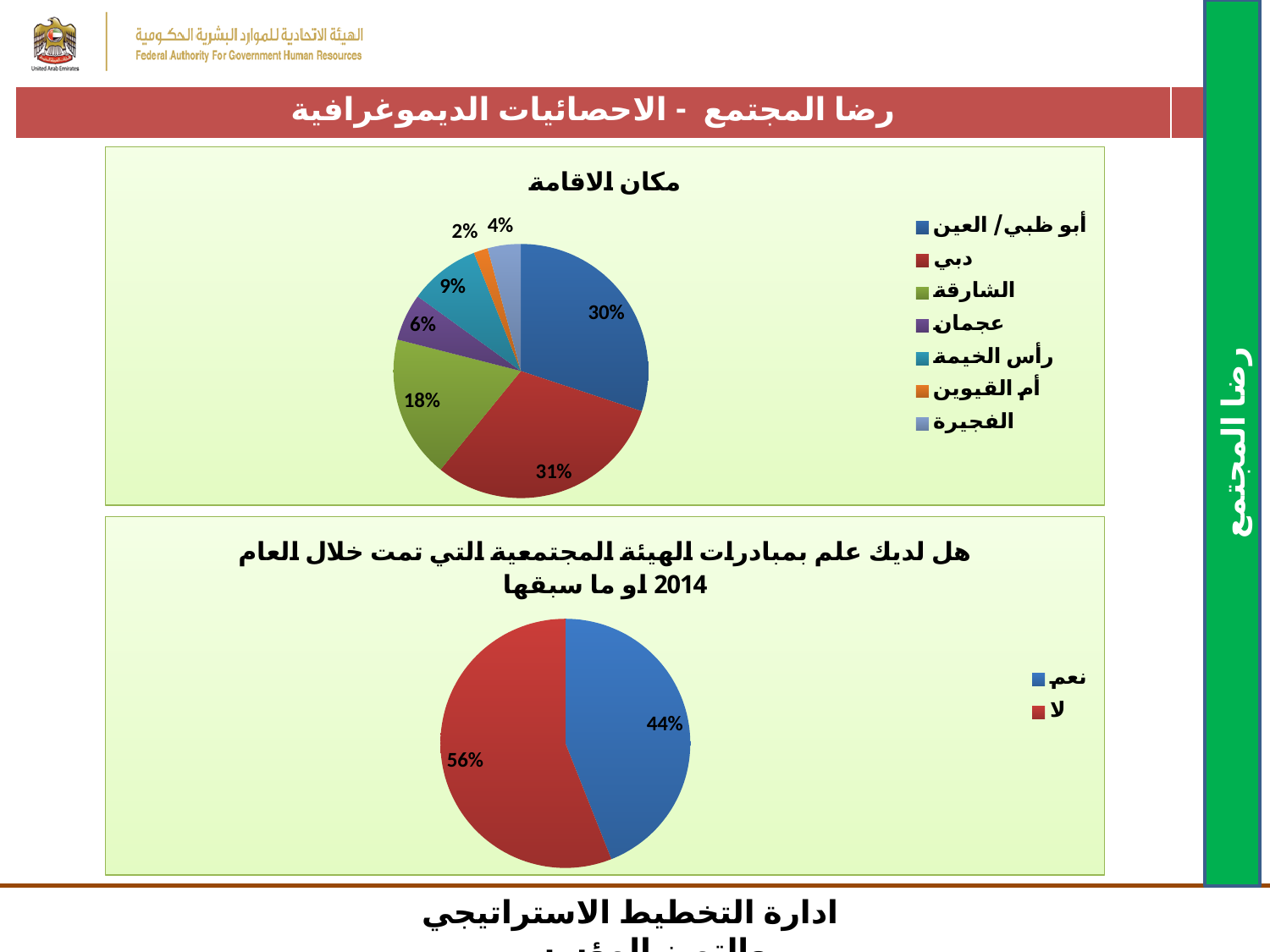

| رضا المجتمع - الاحصائيات الديموغرافية |  |
| --- | --- |

### Chart: مكان الاقامة

| Category |  |
|---|---|
| أبو ظبي/ العين | 0.301 |
| دبي | 0.307 |
| الشارقة | 0.18100000000000002 |
| عجمان | 0.06 |
| رأس الخيمة | 0.09 |
| أم القيوين | 0.018000000000000002 |
| الفجيرة | 0.042 |
رضا المجتمع

### Chart: هل لديك علم بمبادرات الهيئة المجتمعية التي تمت خلال العام 2014 او ما سبقها

| Category |  |
|---|---|
| نعم | 0.44 |
| لا | 0.56 |